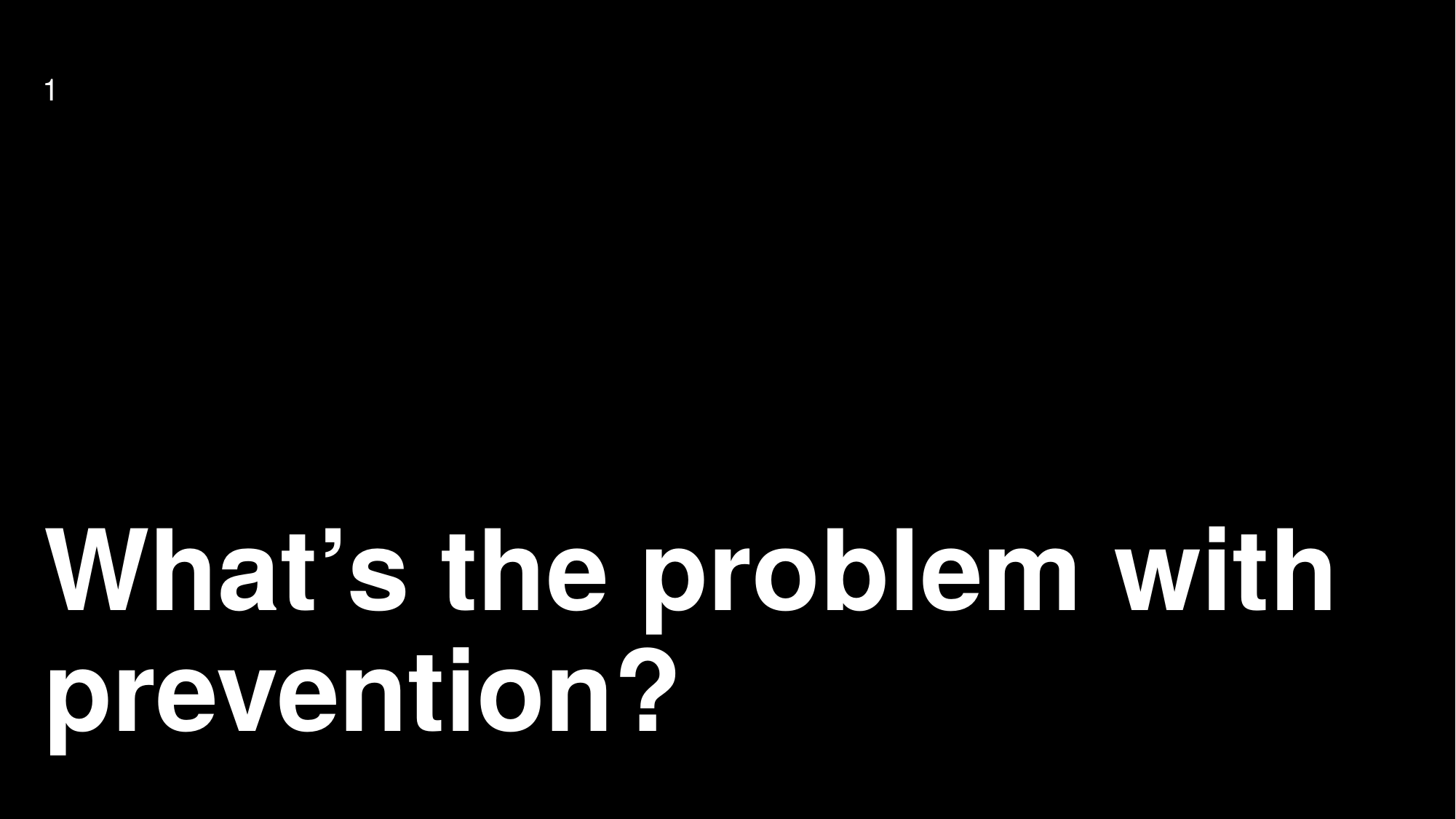

1
# What’s the problem with prevention?